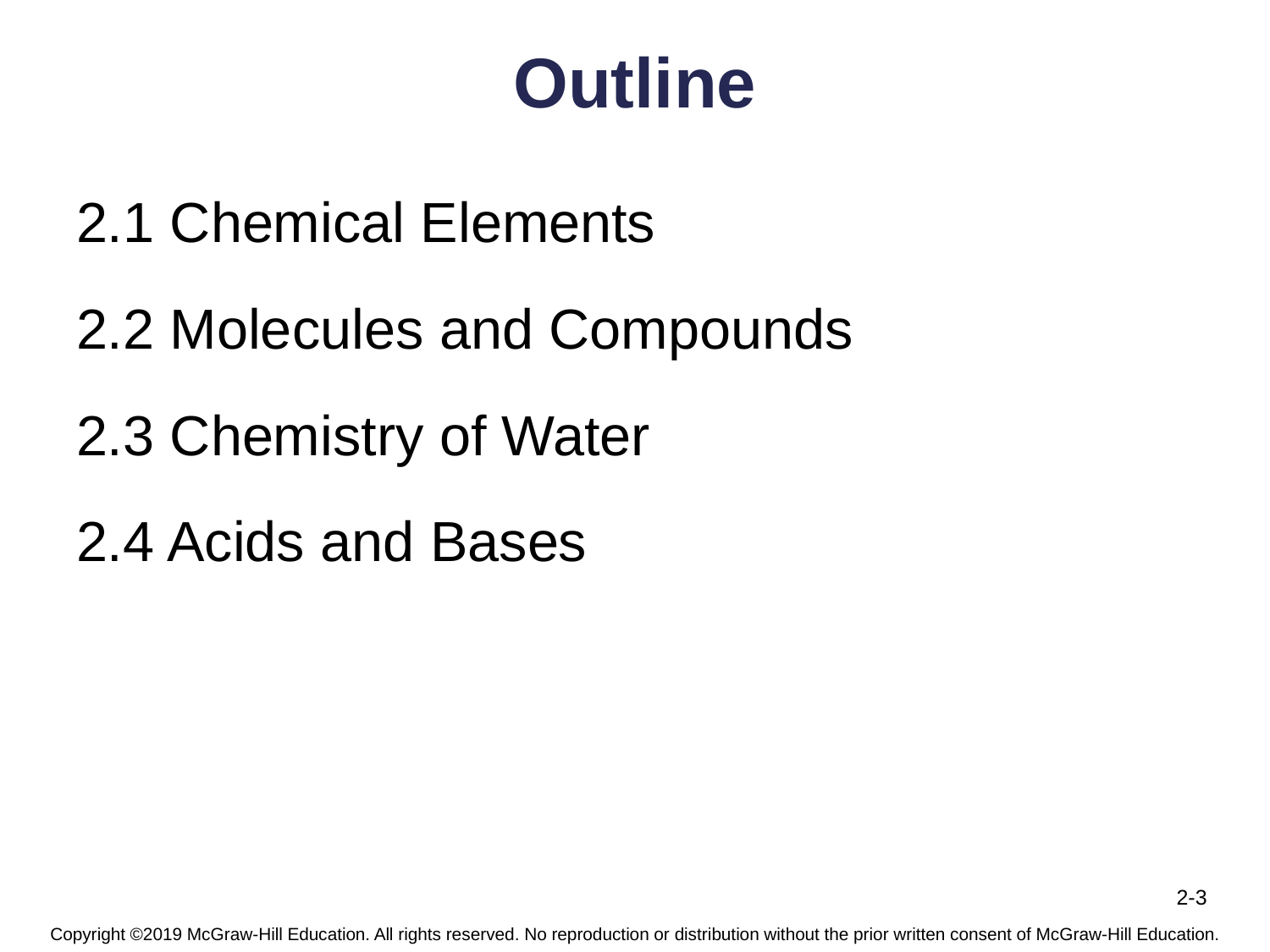

# Outline
2.1 Chemical Elements
2.2 Molecules and Compounds
2.3 Chemistry of Water
2.4 Acids and Bases